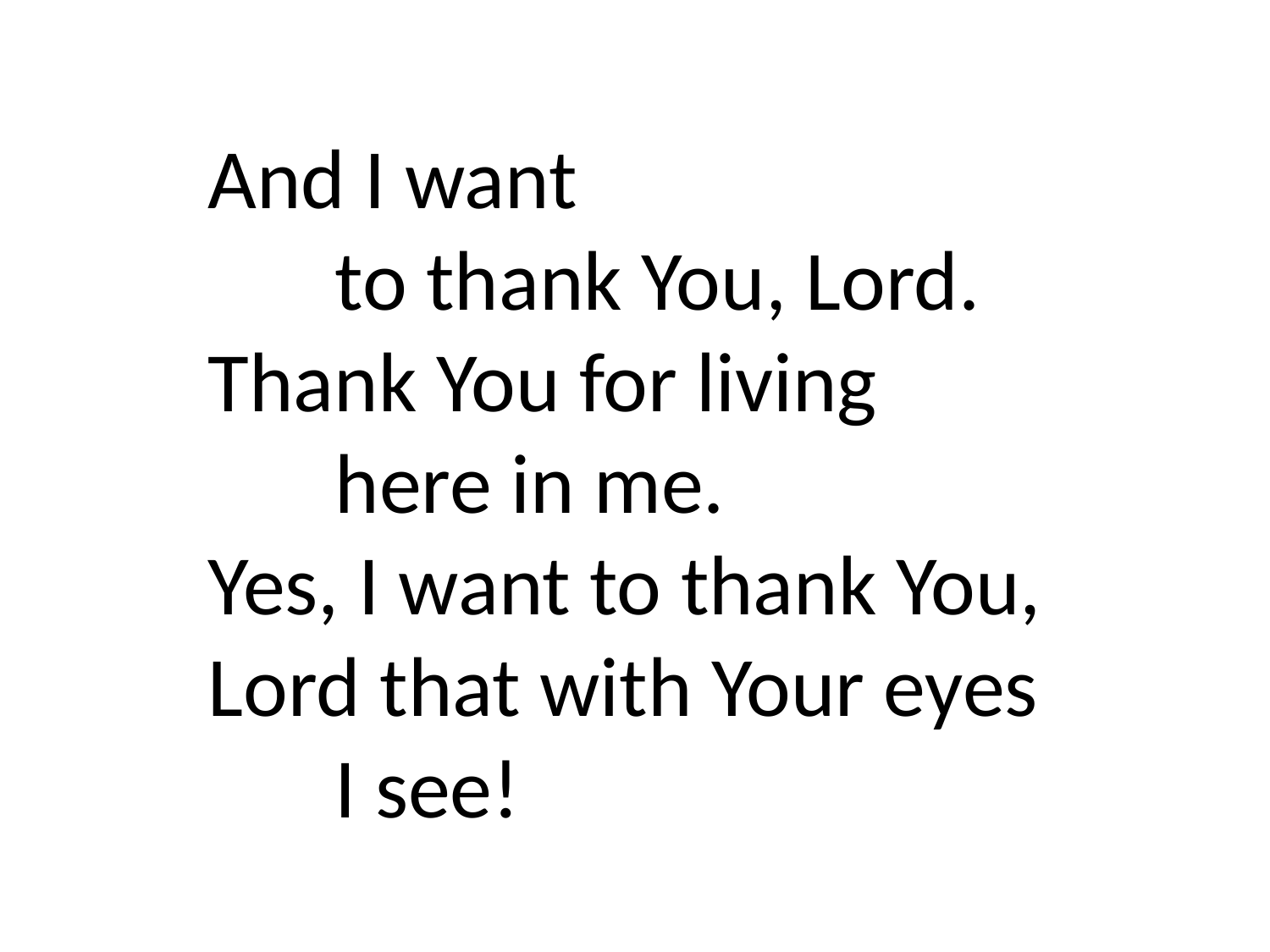

And I want
	to thank You, Lord.
Thank You for living
	here in me.
Yes, I want to thank You, Lord that with Your eyes
	I see!